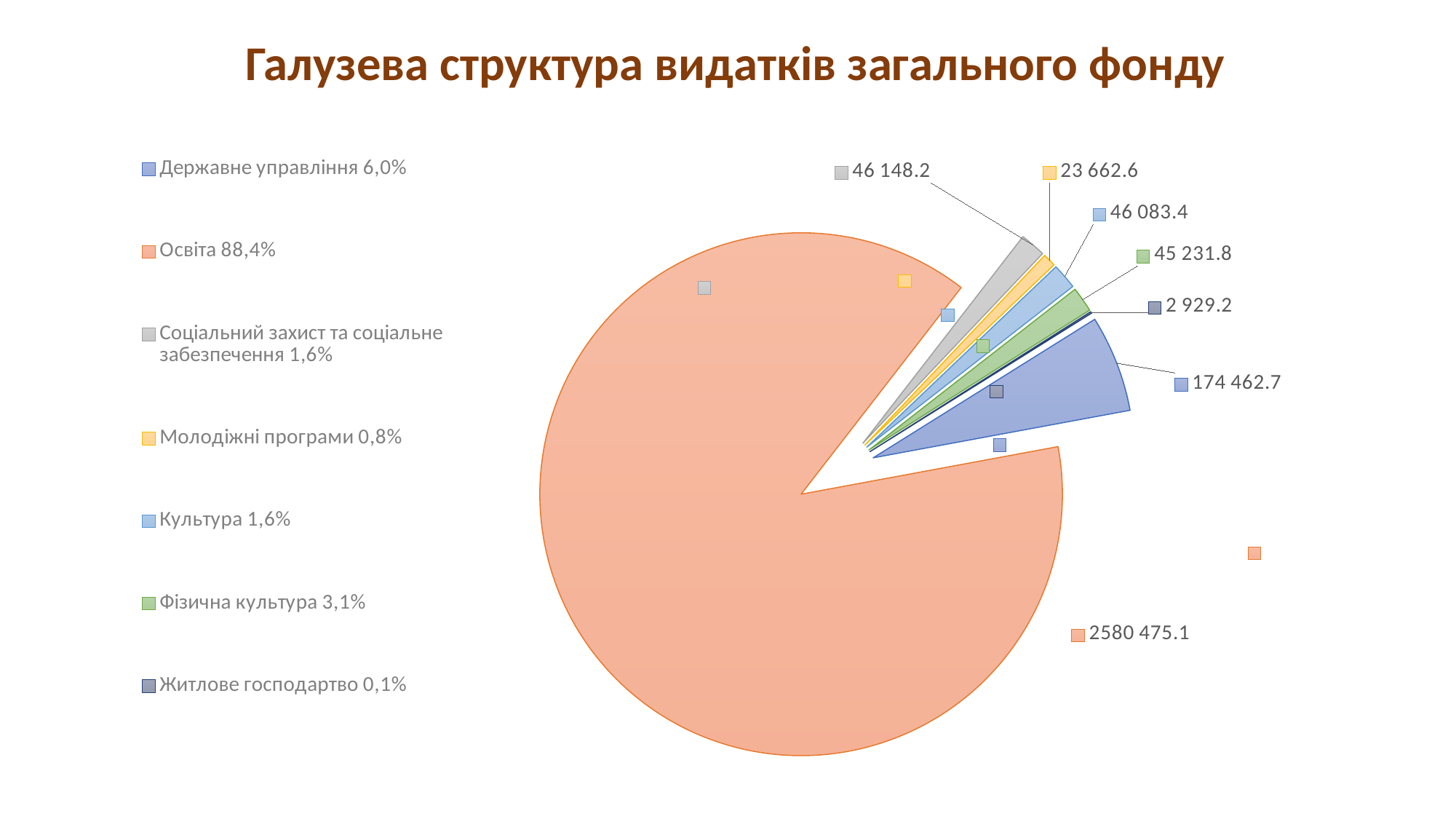

Галузева структура видатків загального фонду

### Chart

| Category | 2 918 993,1 | Стовпець1 | Стовпець2 |
|---|---|---|---|
| Державне управління 6,0% | 174462.749 | 0.0597681265502135 | None |
| Освіта 88,4% | 2580475.1230000006 | 0.8840291958895006 | None |
| Соціальний захист та соціальне забезпечення 1,6% | 46148.159 | 0.015809615651369645 | None |
| Молодіжні програми 0,8% | 23662.635 | 0.008106437456121426 | None |
| Культура 1,6% | 46083.405 | 0.015787431974402404 | None |
| Фізична культура 3,1% | 45231.8 | 0.015495685823991842 | None |
| Житлове господартво 0,1% | 2929.181 | 0.0010034902103742555 | None |